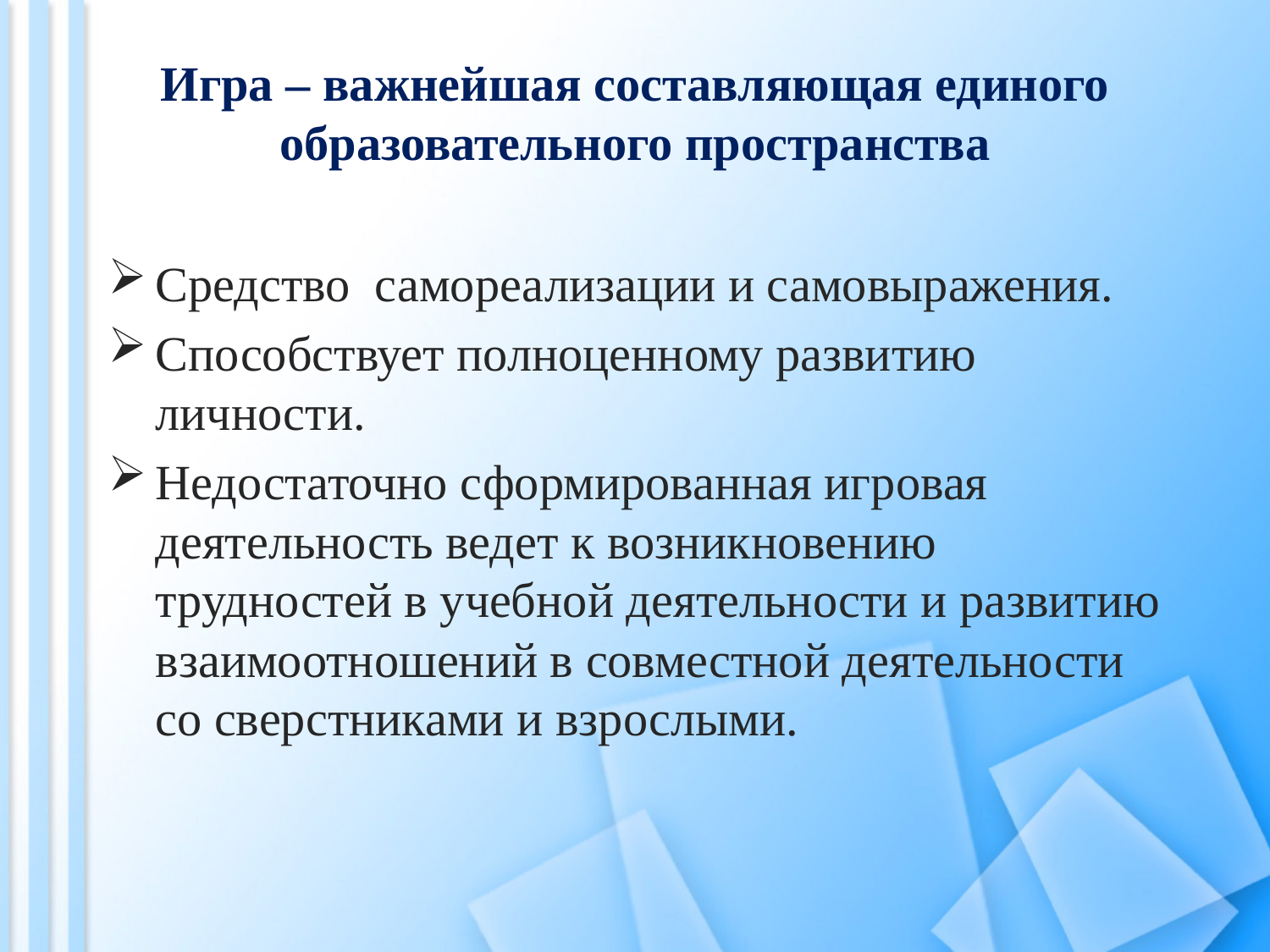

# Игра – важнейшая составляющая единого образовательного пространства
Средство  самореализации и самовыражения.
Способствует полноценному развитию личности.
Недостаточно сформированная игровая деятельность ведет к возникновению трудностей в учебной деятельности и развитию взаимоотношений в совместной деятельности со сверстниками и взрослыми.